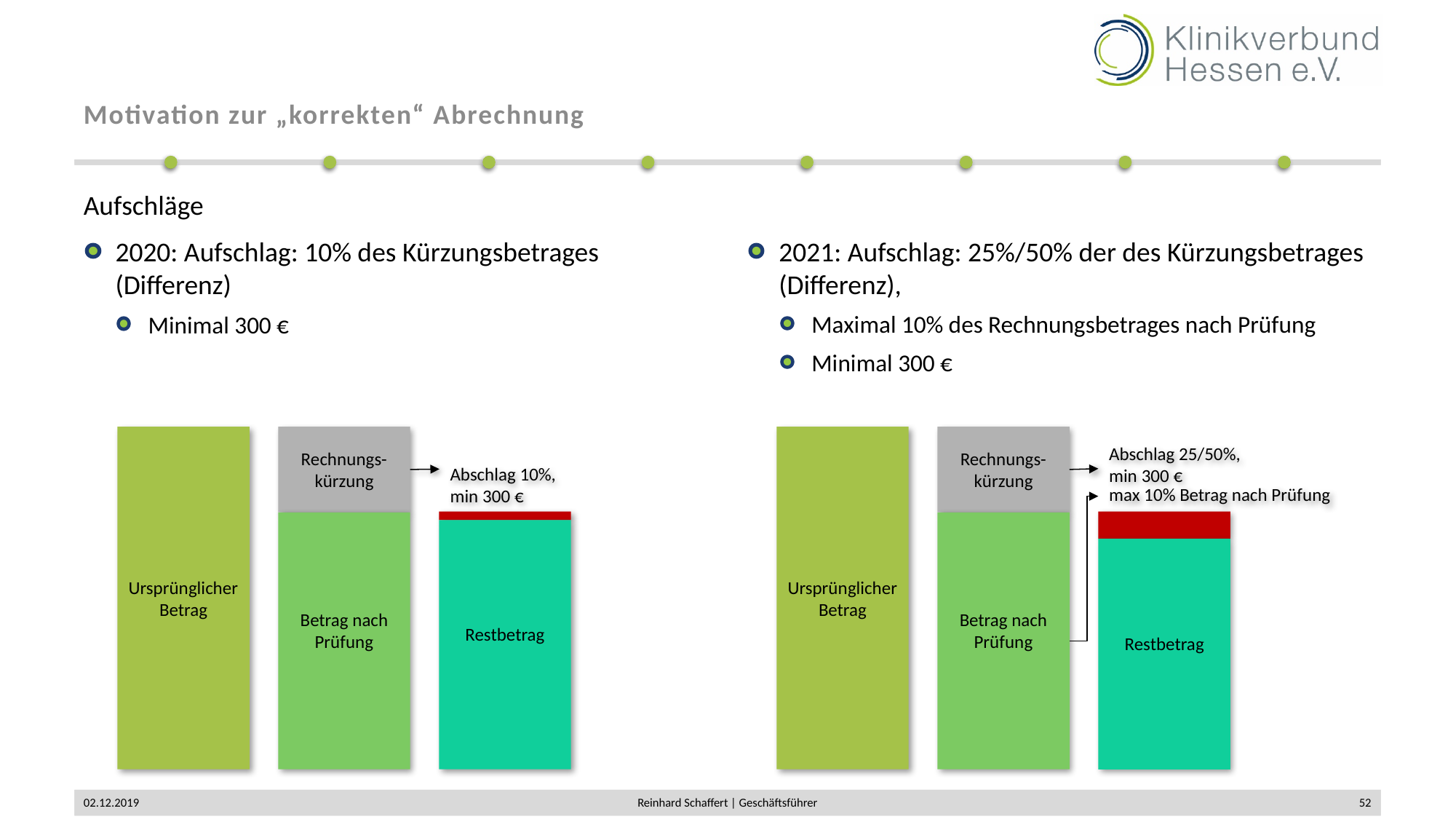

# Motivation zur „korrekten“ Abrechnung
Aufschläge
2020: Aufschlag: 10% des Kürzungsbetrages (Differenz)
Minimal 300 €
2021: Aufschlag: 25%/50% der des Kürzungsbetrages (Differenz),
Maximal 10% des Rechnungsbetrages nach Prüfung
Minimal 300 €

Rechnungs-kürzung
Betrag nach Prüfung

Abschlag 10%, min 300 €

Restbetrag

Rechnungs-kürzung
Betrag nach Prüfung

Ursprünglicher Betrag
Ursprünglicher Betrag
Abschlag 25/50%,
min 300 €
max 10% Betrag nach Prüfung

Restbetrag

02.12.2019
Reinhard Schaffert | Geschäftsführer
52